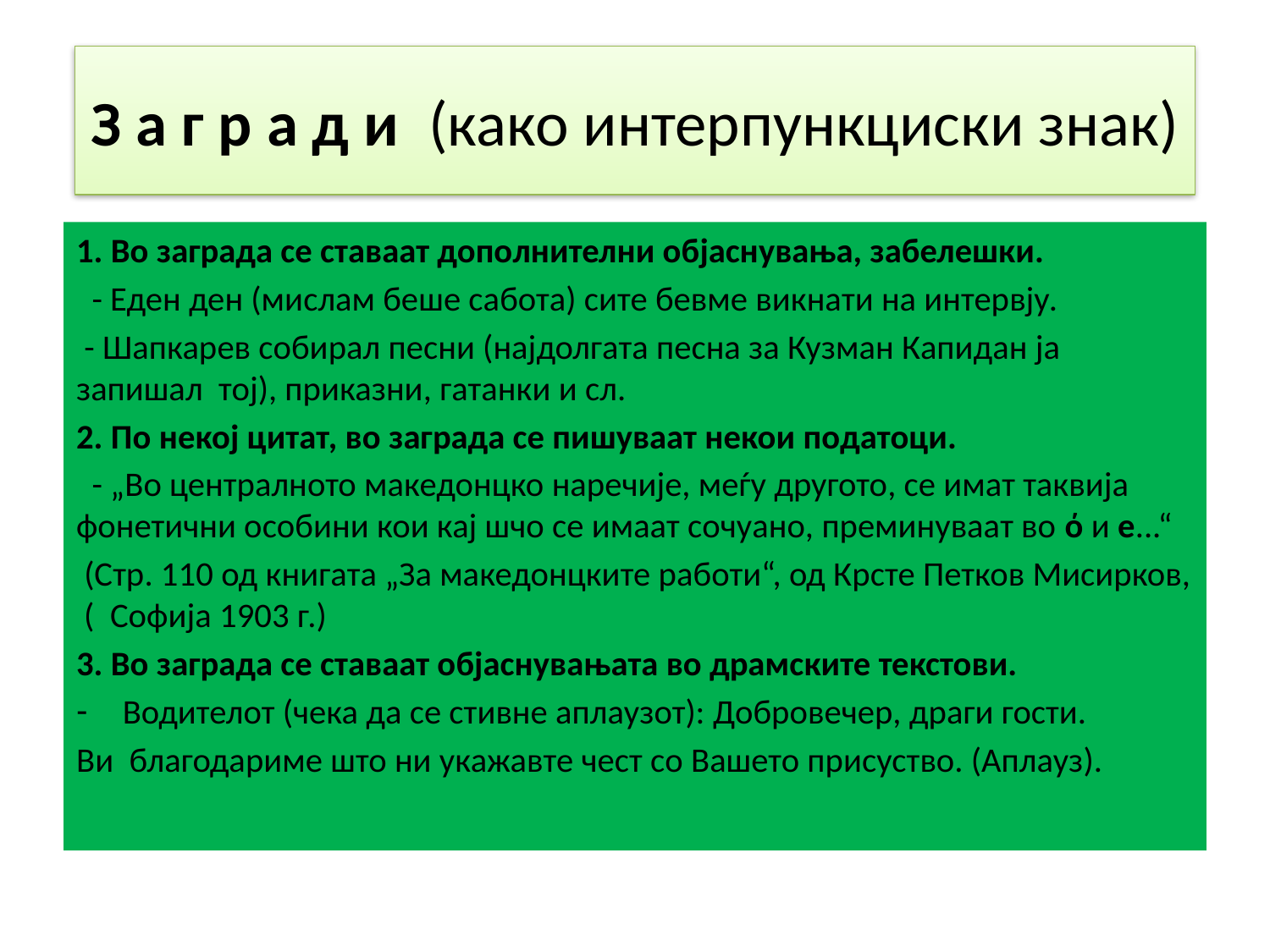

# З а г р а д и  (како интерпункциски знак)
1. Во заграда се ставаат дополнителни објаснувања, забелешки.
  - Еден ден (мислам беше сабота) сите бевме викнати на интервју.
 - Шапкарев собирал песни (најдолгата песна за Кузман Капидан ја запишал  тој), приказни, гатанки и сл.
2. По некој цитат, во заграда се пишуваат некои податоци.
  - „Во централното македонцко наречије, меѓу другото, се имат таквија фонетични особини кои кај шчо се имаат сочуано, преминуваат во ό и е...“
 (Стр. 110 од книгата „За македонцките работи“, од Крсте Петков Мисирков,  (  Софија 1903 г.)
3. Во заграда се ставаат објаснувањата во драмските текстови.
Водителот (чека да се стивне аплаузот): Добровечер, драги гости.
Ви  благодариме што ни укажавте чест со Вашето присуство. (Аплауз).